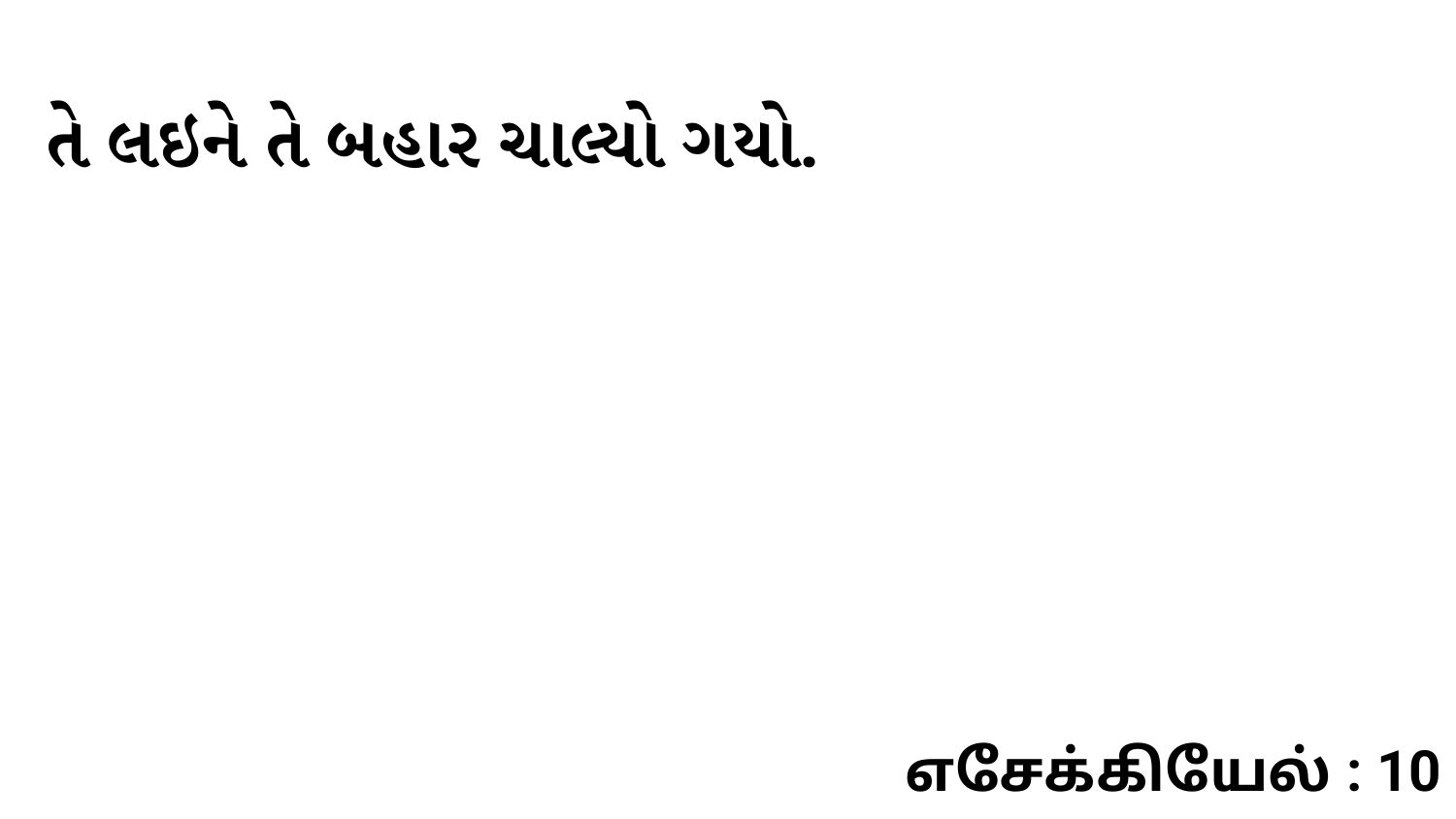

તે લઇને તે બહાર ચાલ્યો ગયો.
எசேக்கியேல் : 10